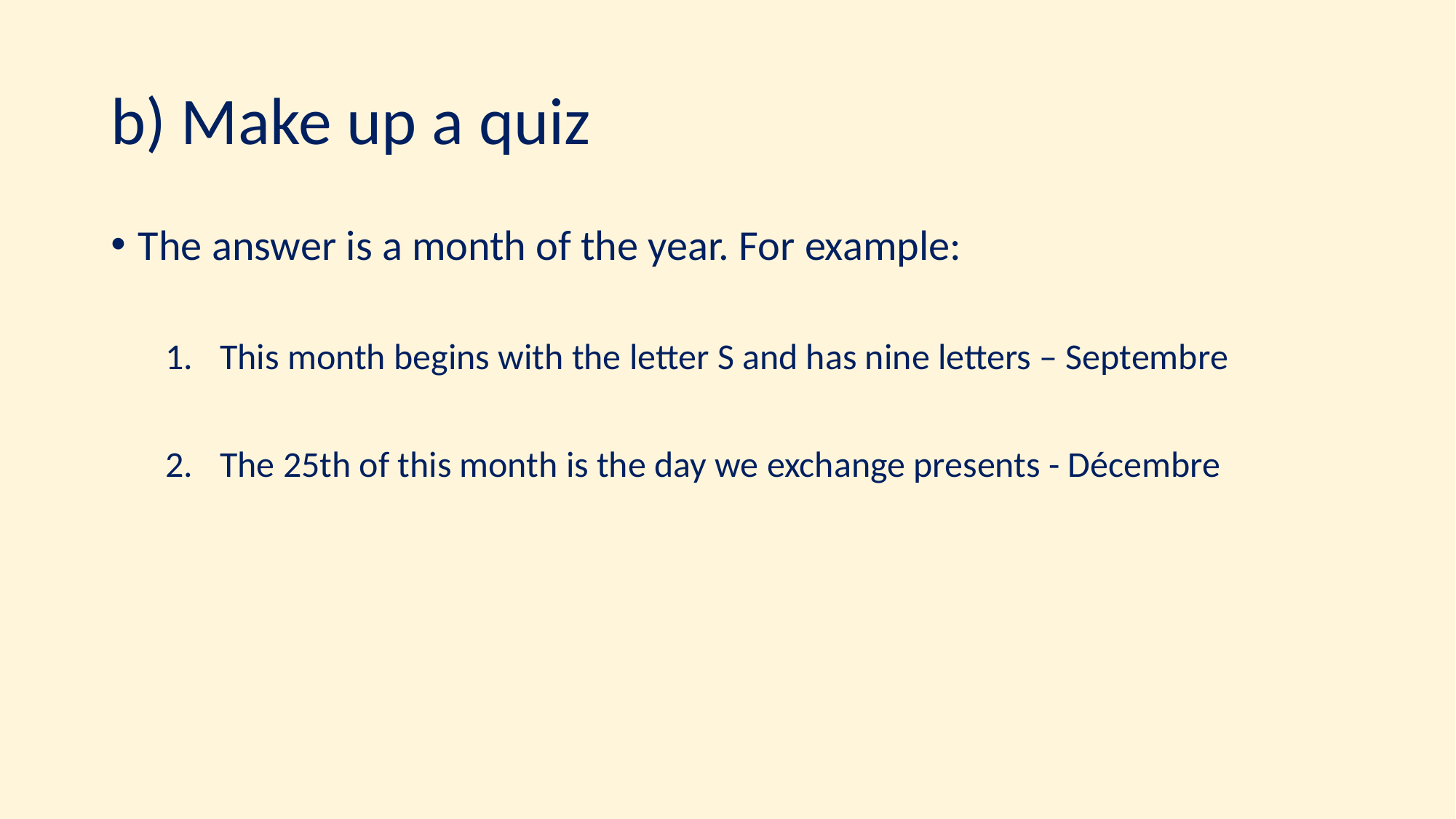

# b) Make up a quiz
The answer is a month of the year. For example:

This month begins with the letter S and has nine letters – Septembre

The 25th of this month is the day we exchange presents - Décembre